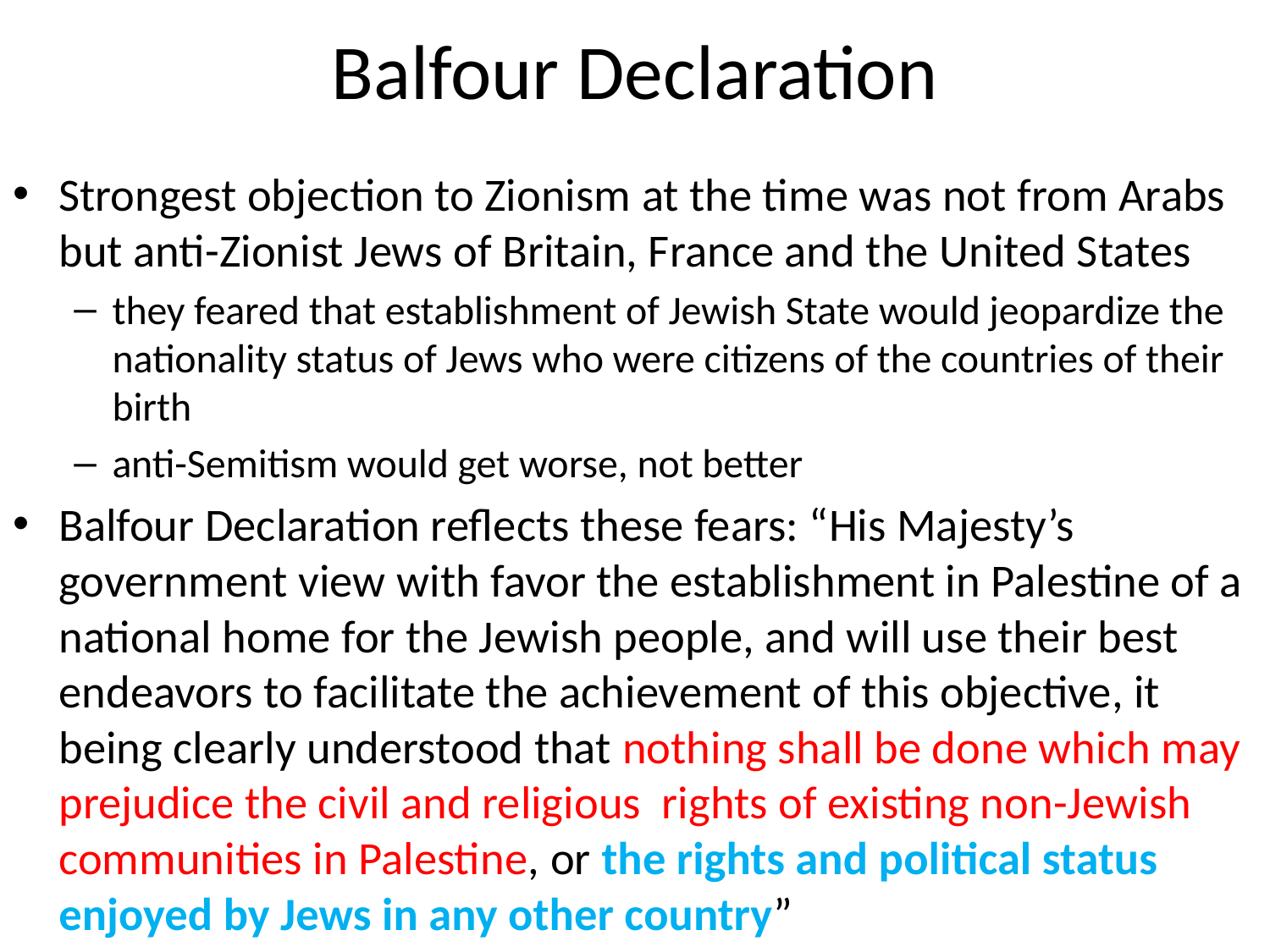

# Balfour Declaration
Strongest objection to Zionism at the time was not from Arabs but anti-Zionist Jews of Britain, France and the United States
they feared that establishment of Jewish State would jeopardize the nationality status of Jews who were citizens of the countries of their birth
anti-Semitism would get worse, not better
Balfour Declaration reflects these fears: “His Majesty’s government view with favor the establishment in Palestine of a national home for the Jewish people, and will use their best endeavors to facilitate the achievement of this objective, it being clearly understood that nothing shall be done which may prejudice the civil and religious  rights of existing non-Jewish communities in Palestine, or the rights and political status enjoyed by Jews in any other country”